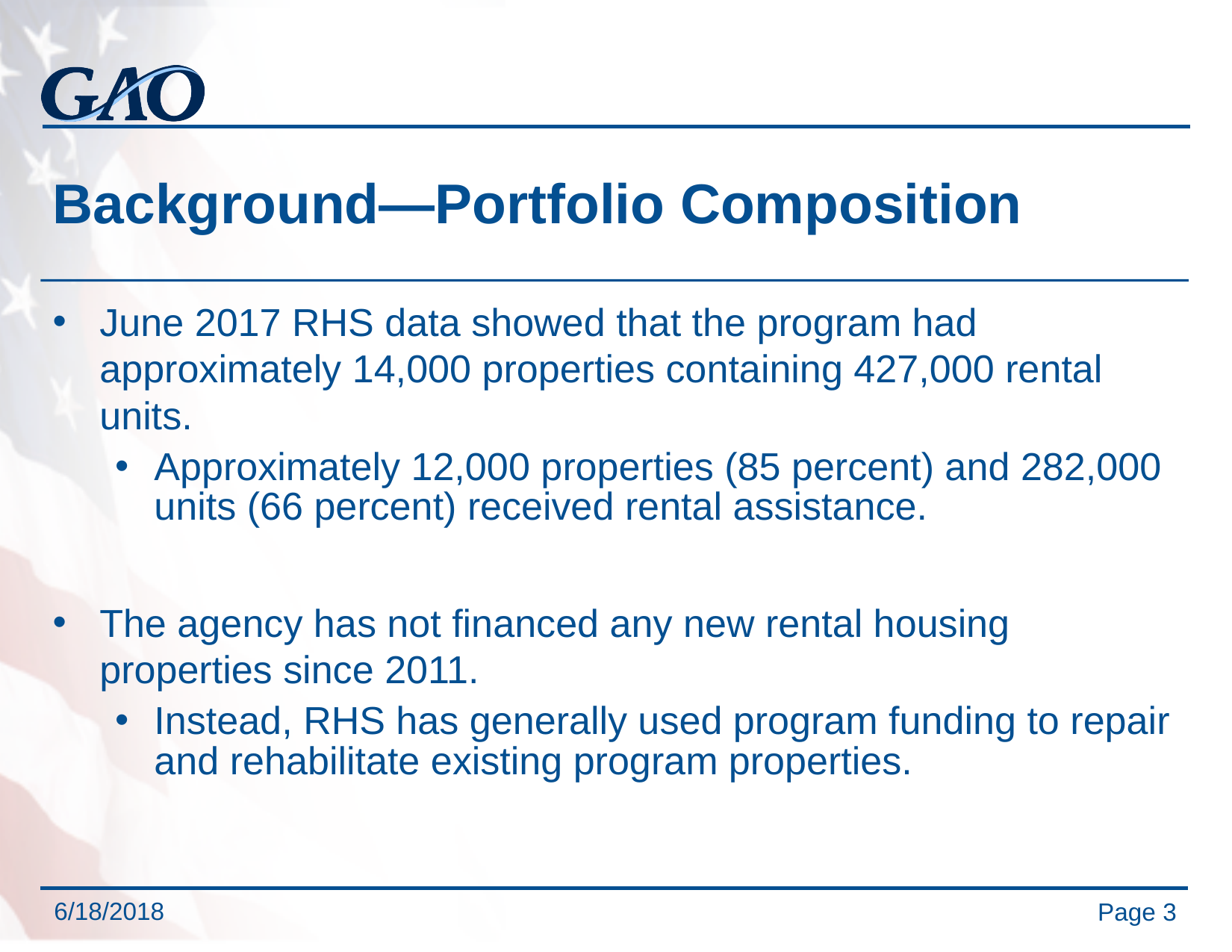

# Background—Portfolio Composition
June 2017 RHS data showed that the program had approximately 14,000 properties containing 427,000 rental units.
Approximately 12,000 properties (85 percent) and 282,000 units (66 percent) received rental assistance.

The agency has not financed any new rental housing properties since 2011.
Instead, RHS has generally used program funding to repair and rehabilitate existing program properties.
Page 3